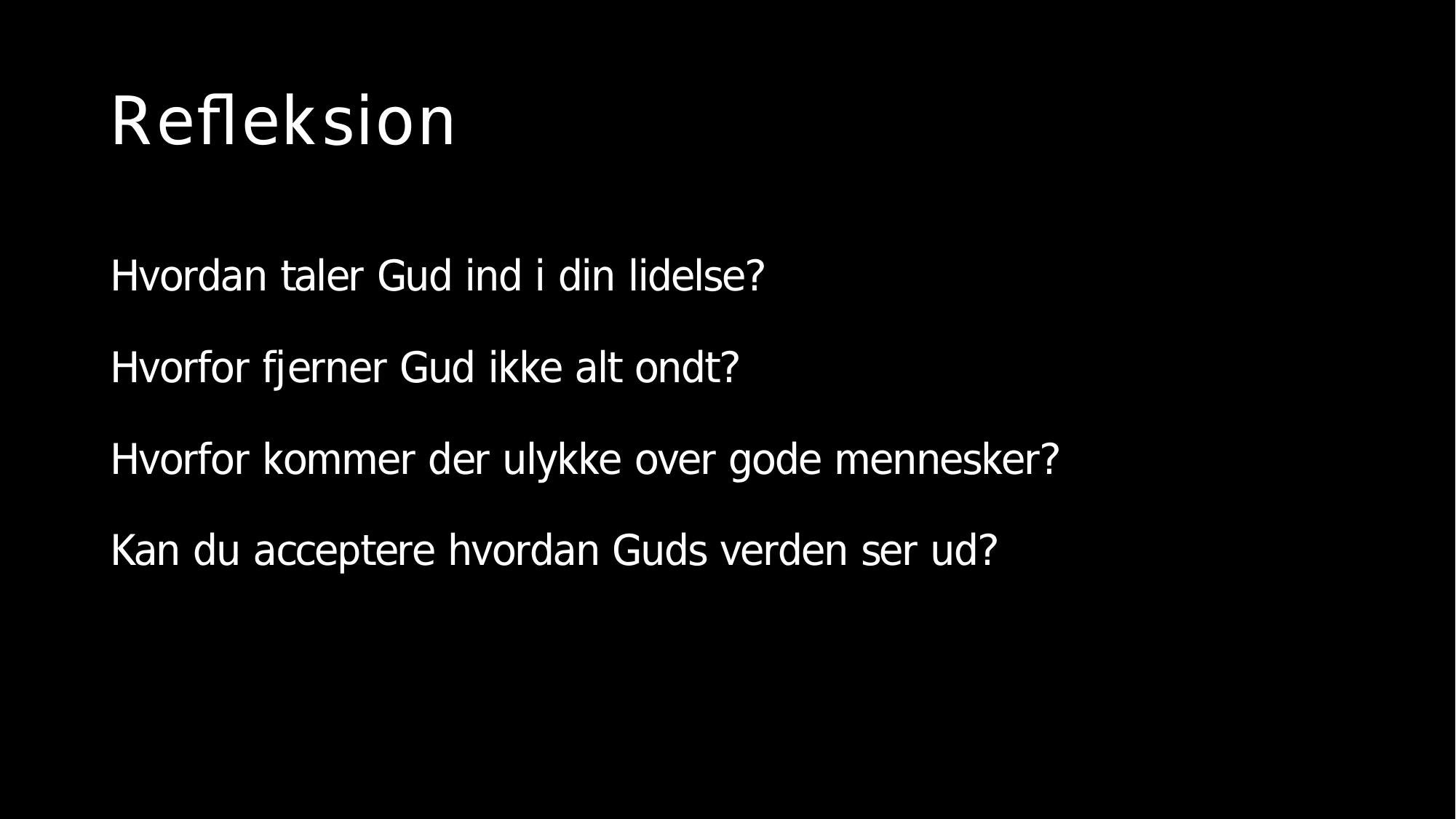

# Refleksion
Hvordan taler Gud ind i din lidelse?
Hvorfor fjerner Gud ikke alt ondt?
Hvorfor kommer der ulykke over gode mennesker?
Kan du acceptere hvordan Guds verden ser ud?